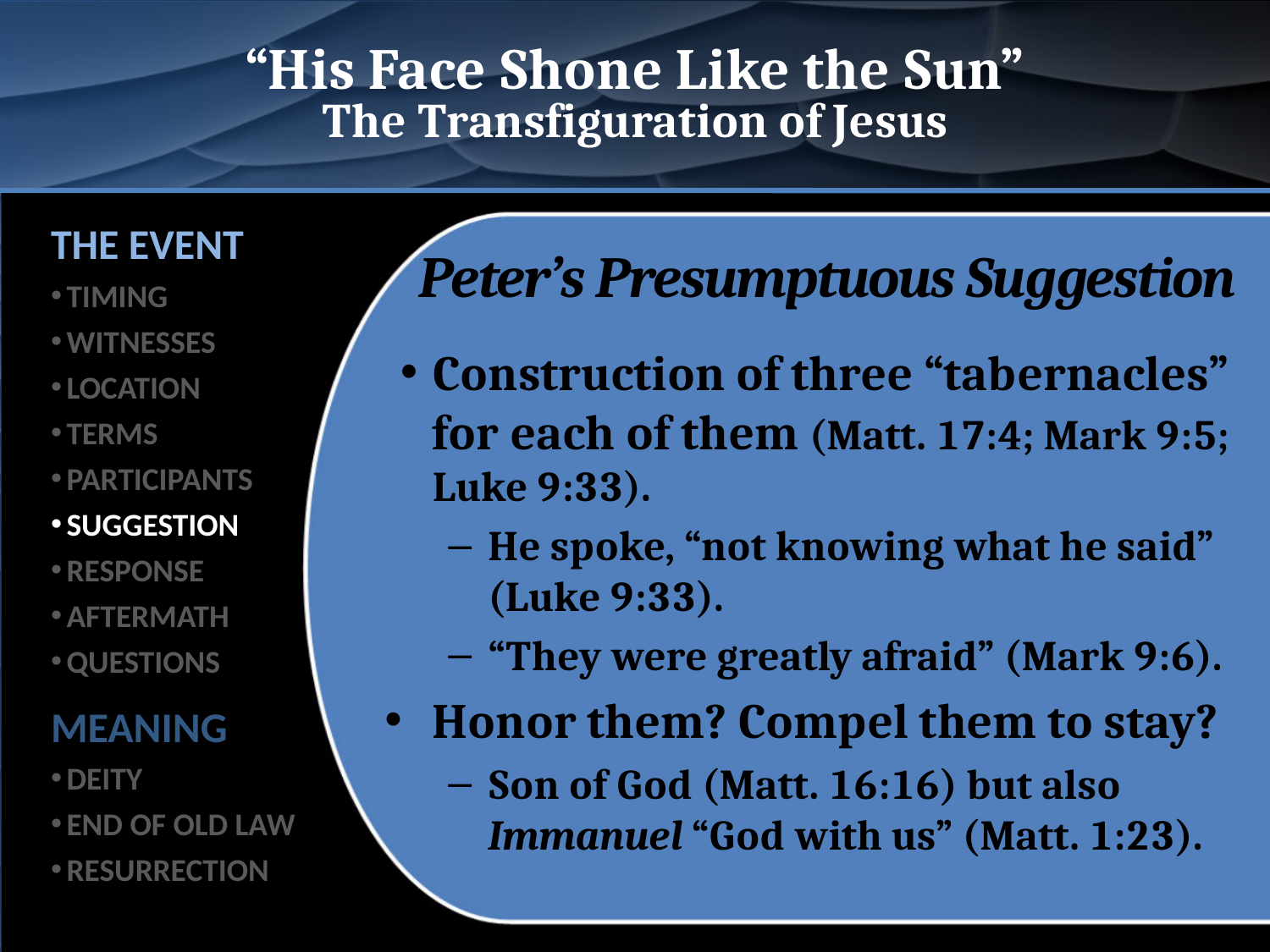

# “His Face Shone Like the Sun” The Transfiguration of Jesus
THE EVENT
TIMING
WITNESSES
LOCATION
TERMS
PARTICIPANTS
SUGGESTION
RESPONSE
AFTERMATH
QUESTIONS
MEANING
DEITY
END OF OLD LAW
RESURRECTION
Peter’s Presumptuous Suggestion
Construction of three “tabernacles” for each of them (Matt. 17:4; Mark 9:5; Luke 9:33).
He spoke, “not knowing what he said” (Luke 9:33).
“They were greatly afraid” (Mark 9:6).
Honor them? Compel them to stay?
Son of God (Matt. 16:16) but also Immanuel “God with us” (Matt. 1:23).